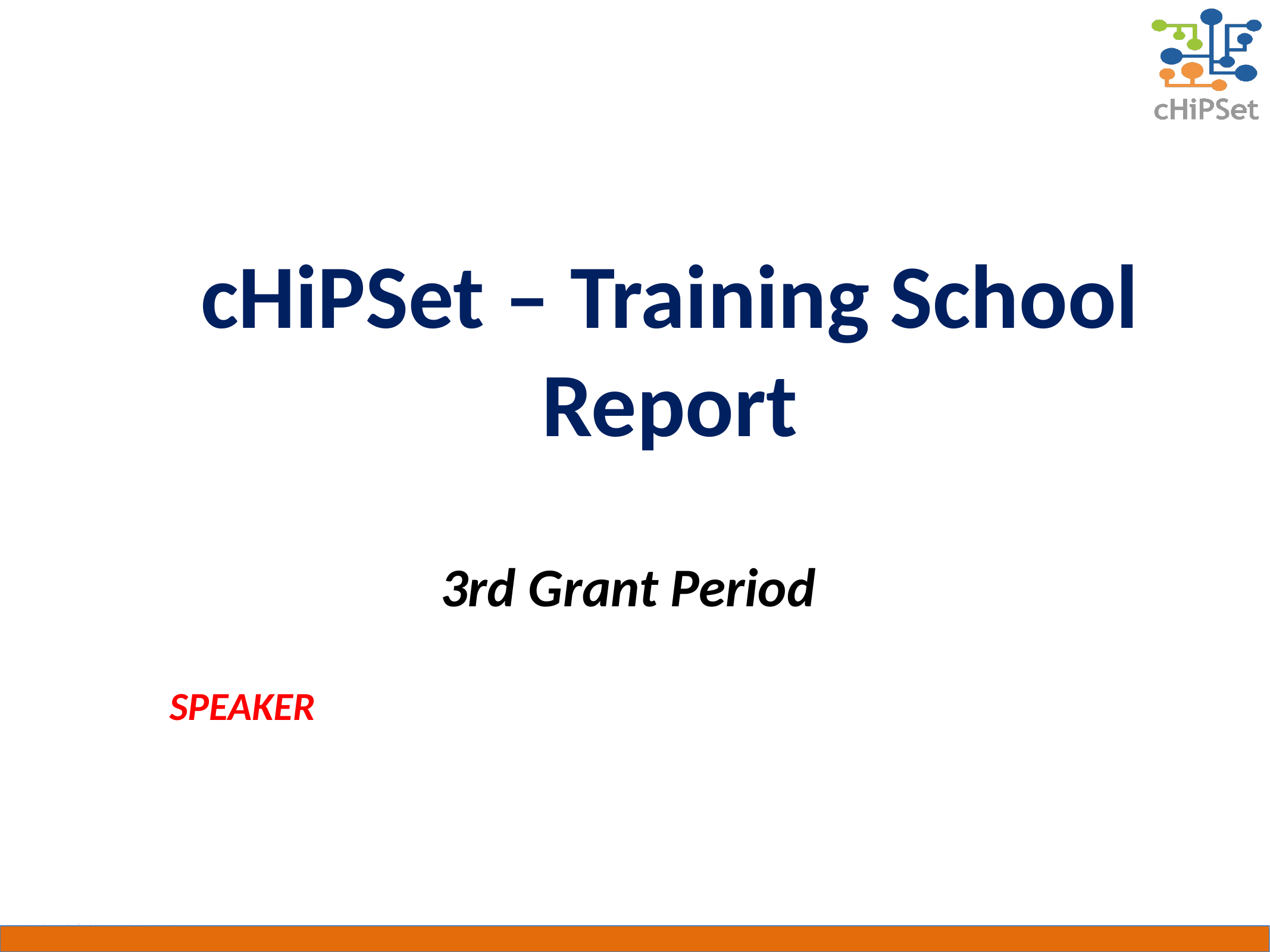

cHiPSet – Training School Report
3rd Grant Period

SPEAKER